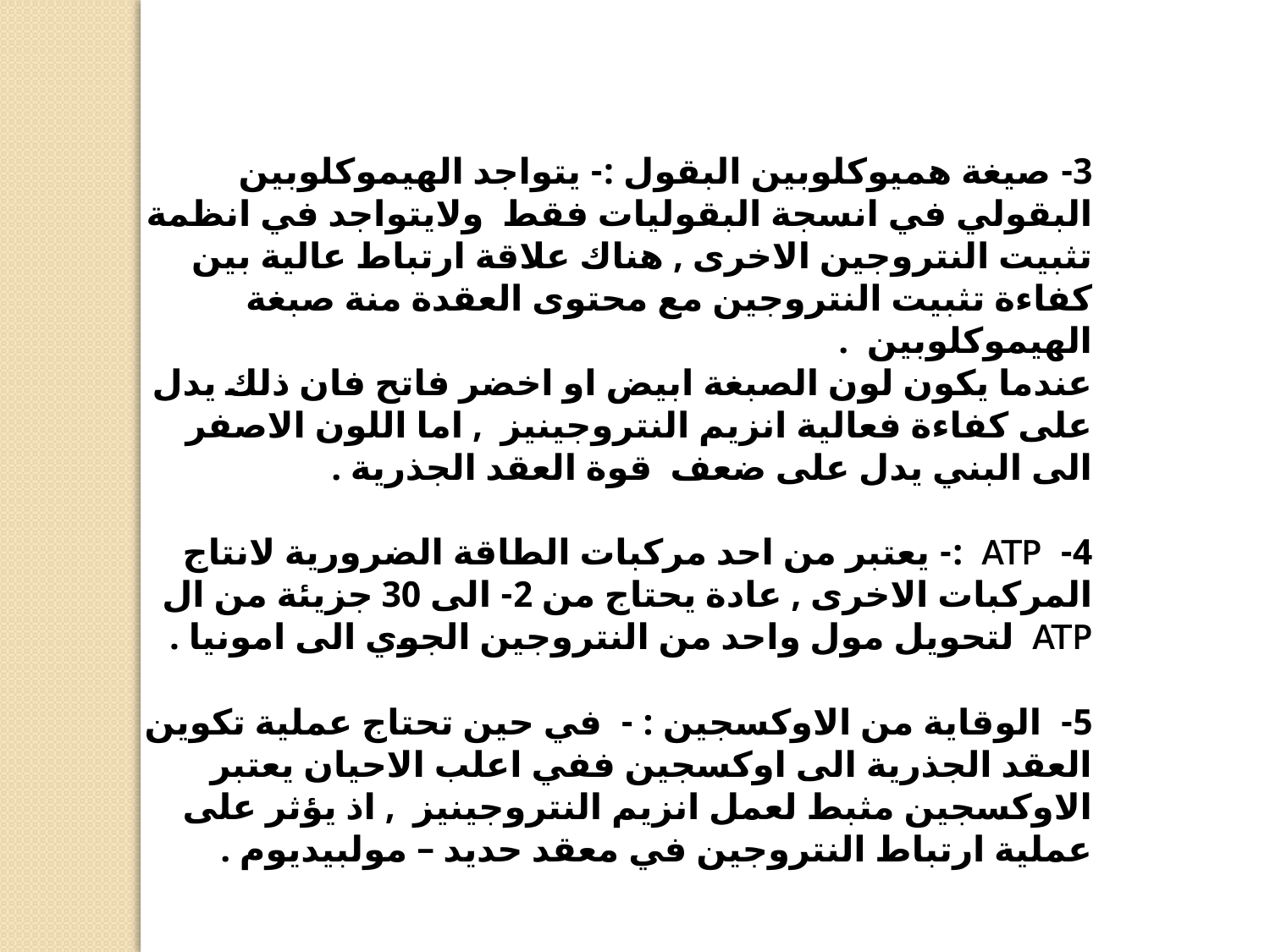

3- صيغة هميوكلوبين البقول :- يتواجد الهيموكلوبين البقولي في انسجة البقوليات فقط  ولايتواجد في انظمة تثبيت النتروجين الاخرى , هناك علاقة ارتباط عالية بين كفاءة تثبيت النتروجين مع محتوى العقدة منة صبغة الهيموكلوبين  .
عندما يكون لون الصبغة ابيض او اخضر فاتح فان ذلك يدل على كفاءة فعالية انزيم النتروجينيز  , اما اللون الاصفر الى البني يدل على ضعف  قوة العقد الجذرية .

4-  ATP  :- يعتبر من احد مركبات الطاقة الضرورية لانتاج المركبات الاخرى , عادة يحتاج من 2- الى 30 جزيئة من ال ATP  لتحويل مول واحد من النتروجين الجوي الى امونيا .

5-  الوقاية من الاوكسجين : -  في حين تحتاج عملية تكوين العقد الجذرية الى اوكسجين ففي اعلب الاحيان يعتبر الاوكسجين مثبط لعمل انزيم النتروجينيز  , اذ يؤثر على عملية ارتباط النتروجين في معقد حديد – مولبيديوم .